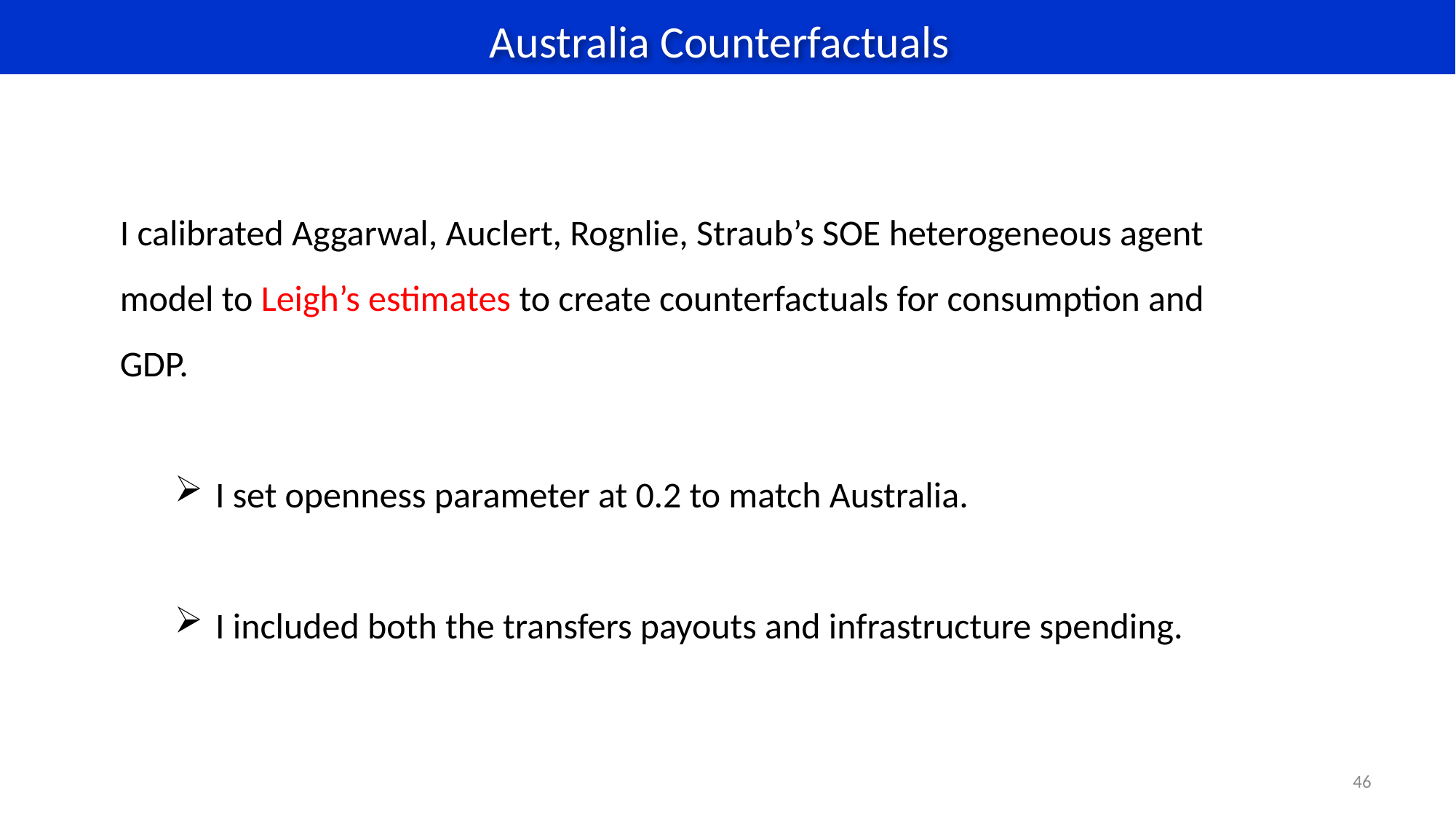

Australia Counterfactuals
I calibrated Aggarwal, Auclert, Rognlie, Straub’s SOE heterogeneous agent model to Leigh’s estimates to create counterfactuals for consumption and GDP.

I set openness parameter at 0.2 to match Australia.

I included both the transfers payouts and infrastructure spending.
46